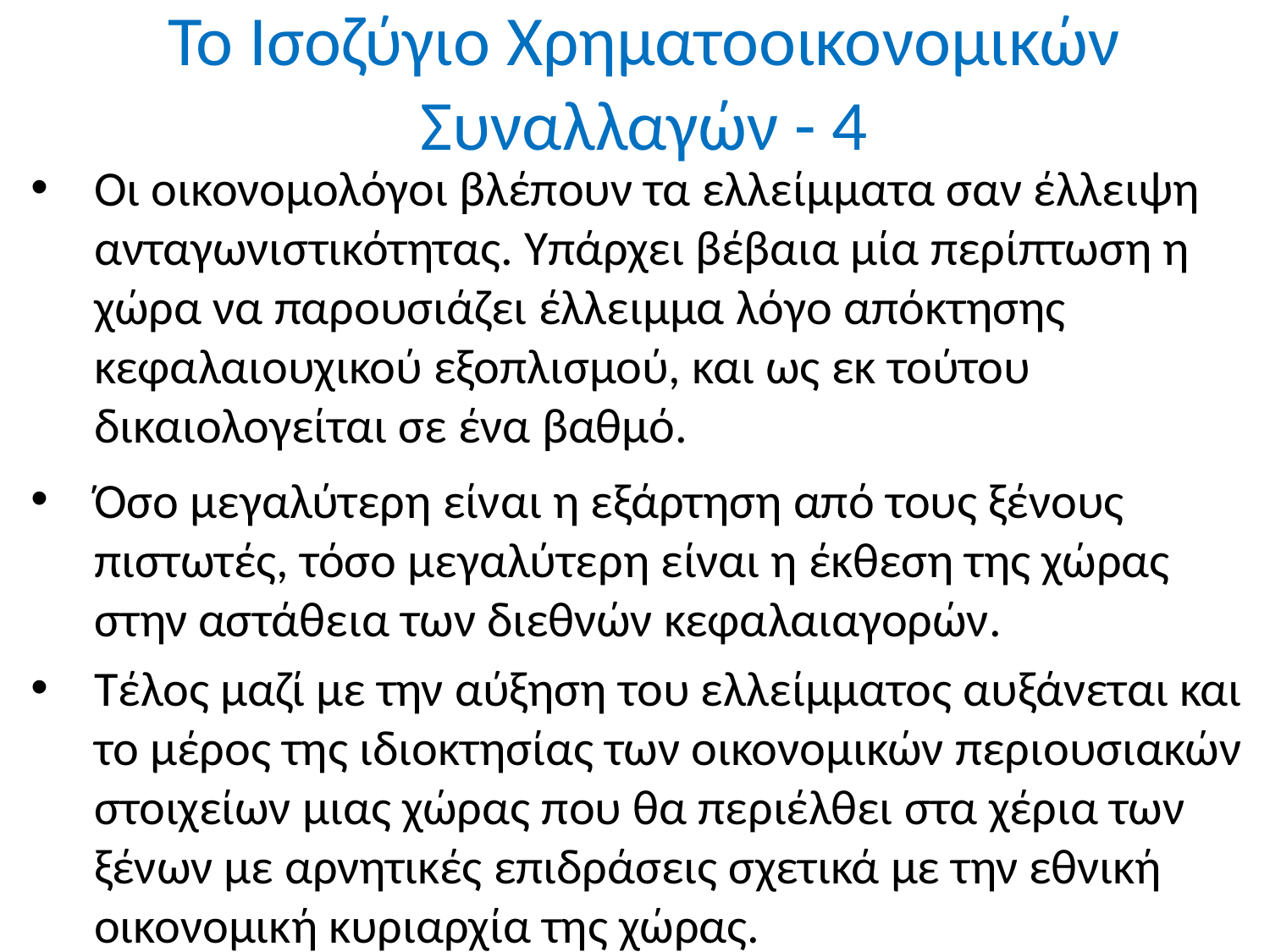

# Το Ισοζύγιο Χρηματοοικονομικών Συναλλαγών - 4
Οι οικονομολόγοι βλέπουν τα ελλείμματα σαν έλλειψη ανταγωνιστικότητας. Υπάρχει βέβαια μία περίπτωση η χώρα να παρουσιάζει έλλειμμα λόγο απόκτησης κεφαλαιουχικού εξοπλισμού, και ως εκ τούτου δικαιολογείται σε ένα βαθμό.
Όσο µεγαλύτερη είναι η εξάρτηση από τους ξένους πιστωτές, τόσο µεγαλύτερη είναι η έκθεση της χώρας στην αστάθεια των διεθνών κεφαλαιαγορών.
Τέλος μαζί με την αύξηση του ελλείμματος αυξάνεται και το μέρος της ιδιοκτησίας των οικονομικών περιουσιακών στοιχείων μιας χώρας που θα περιέλθει στα χέρια των ξένων με αρνητικές επιδράσεις σχετικά με την εθνική οικονοµική κυριαρχία της χώρας.